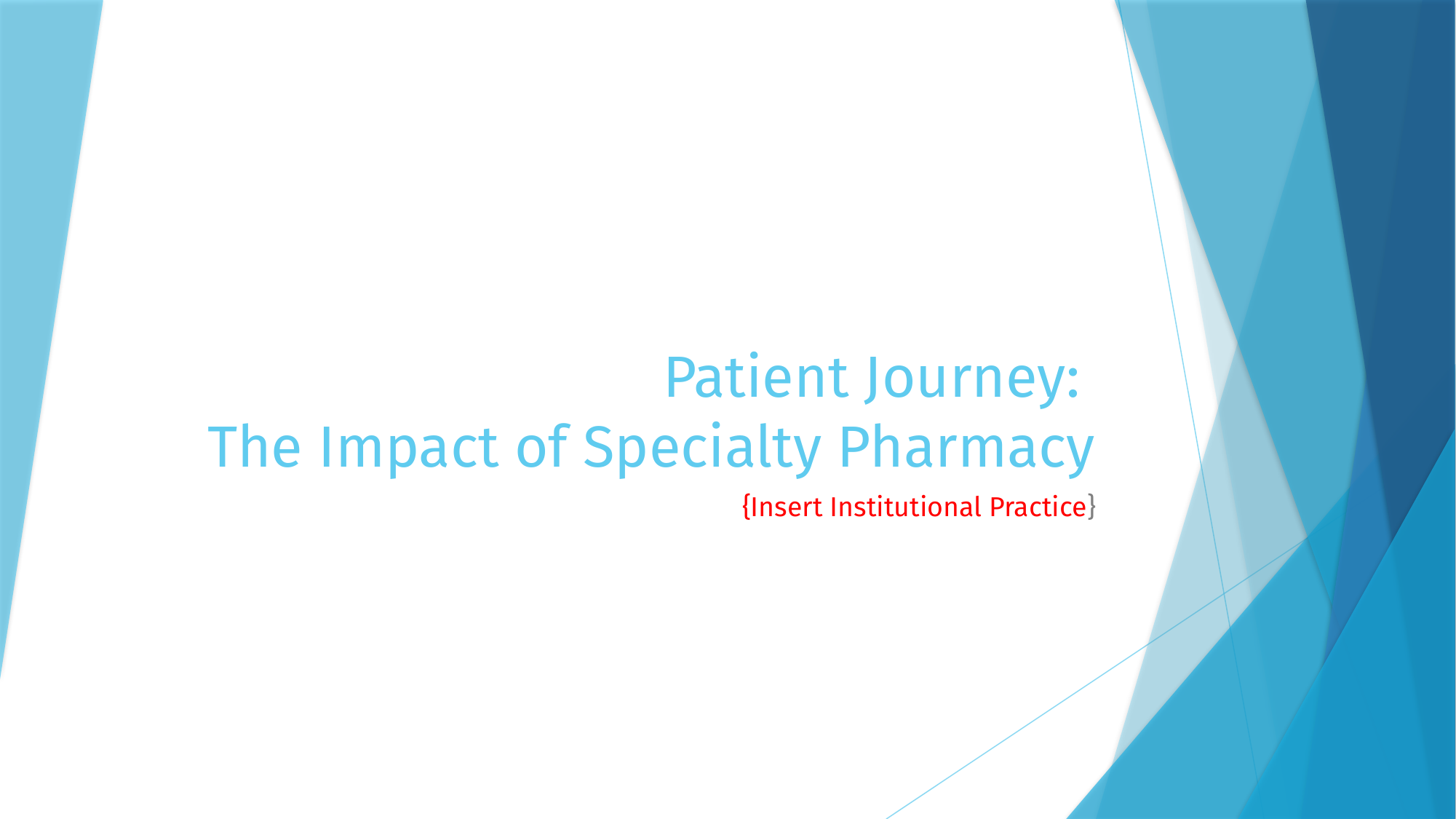

# Patient Journey: The Impact of Specialty Pharmacy
{Insert Institutional Practice}